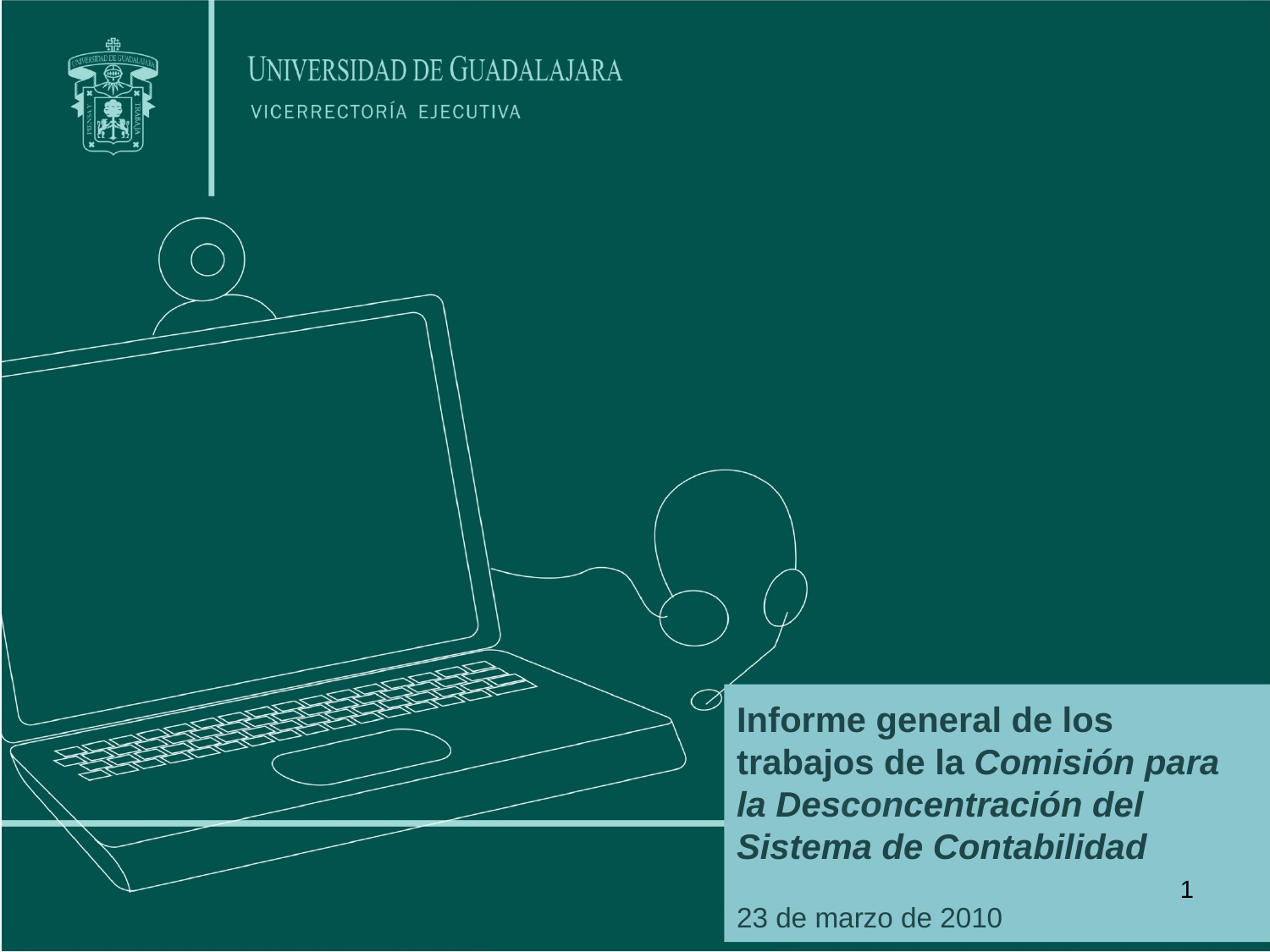

Informe general de los trabajos de la Comisión para la Desconcentración del Sistema de Contabilidad

23 de marzo de 2010

1